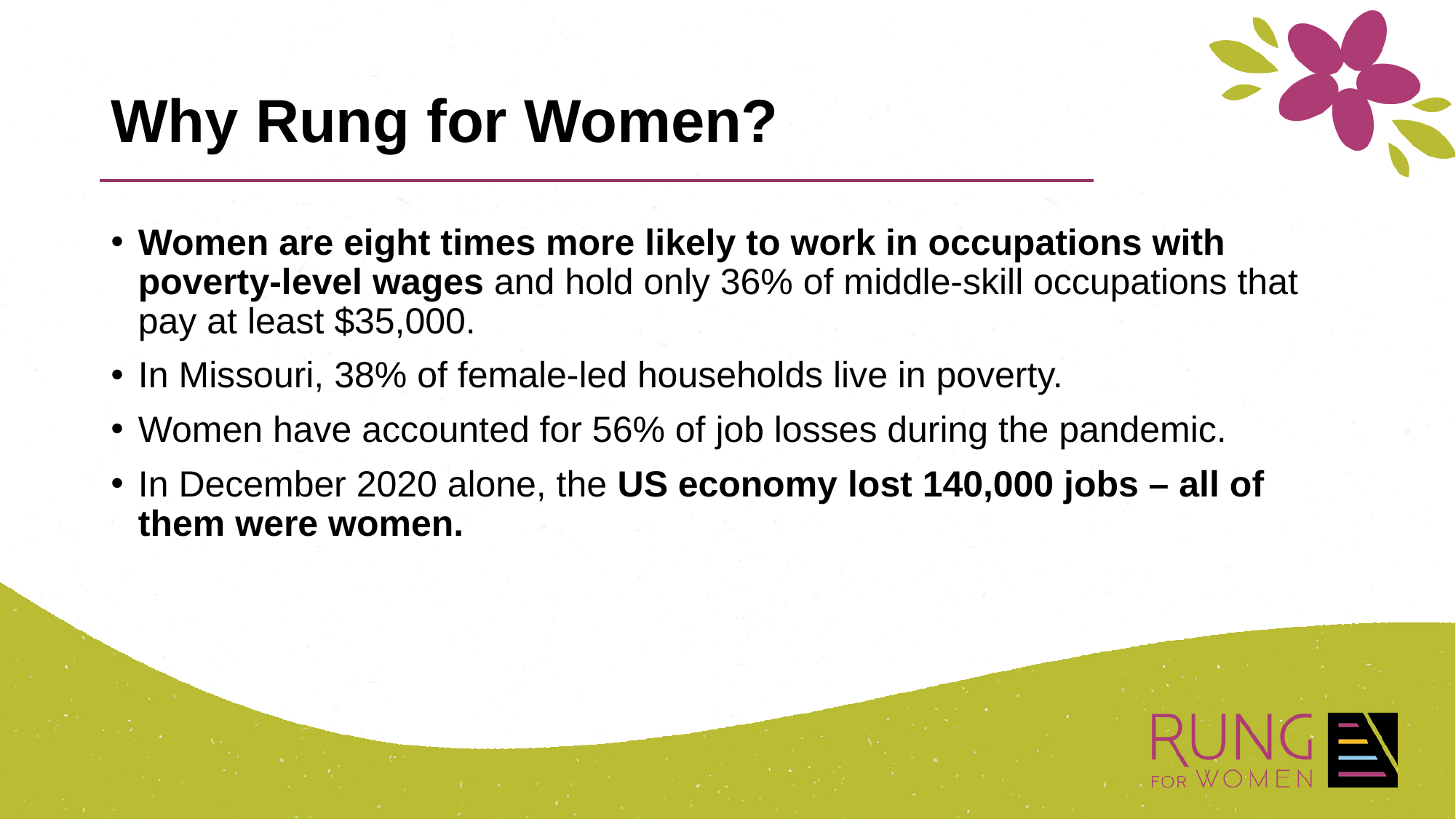

# Why Rung for Women?
Women are eight times more likely to work in occupations with poverty-level wages and hold only 36% of middle-skill occupations that pay at least $35,000.
In Missouri, 38% of female-led households live in poverty.
Women have accounted for 56% of job losses during the pandemic.
In December 2020 alone, the US economy lost 140,000 jobs – all of them were women.